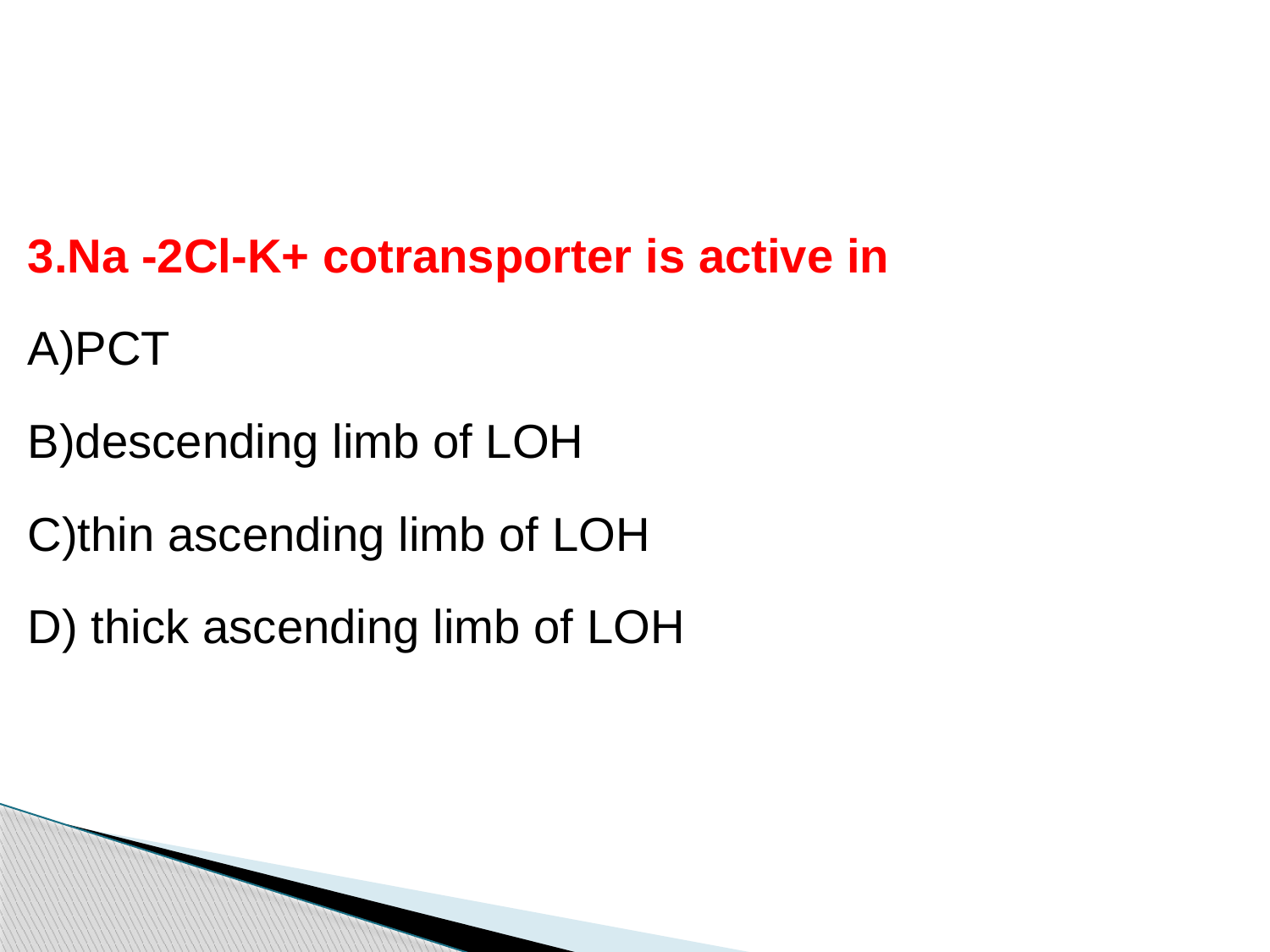

#
3.Na -2Cl-K+ cotransporter is active in
A)PCT
B)descending limb of LOH
C)thin ascending limb of LOH
D) thick ascending limb of LOH